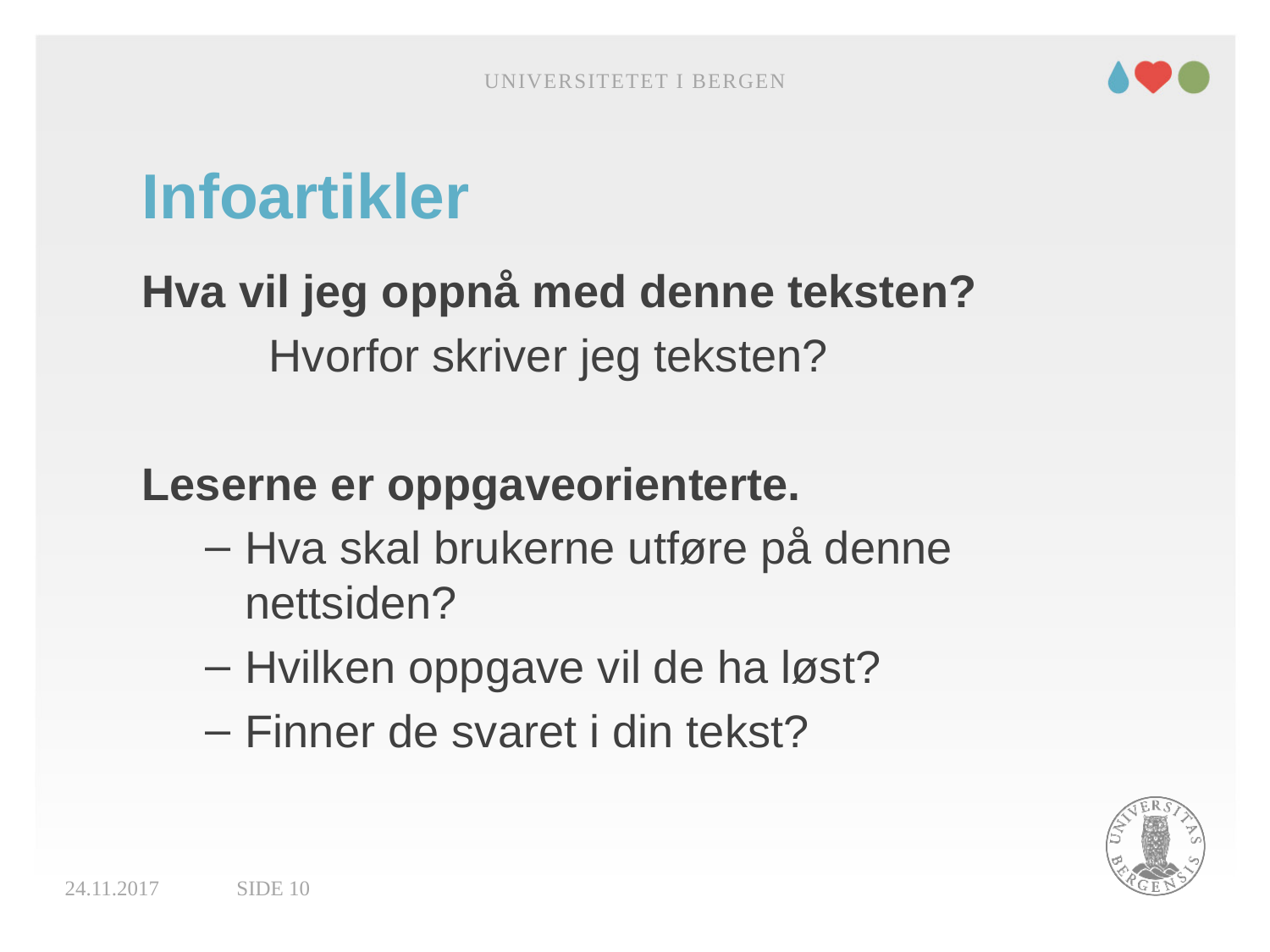

Universitetet i Bergen
# Infoartikler
Hva vil jeg oppnå med denne teksten?
	Hvorfor skriver jeg teksten?

Leserne er oppgaveorienterte.
Hva skal brukerne utføre på denne nettsiden?
Hvilken oppgave vil de ha løst?
Finner de svaret i din tekst?

24.11.2017
Side 10